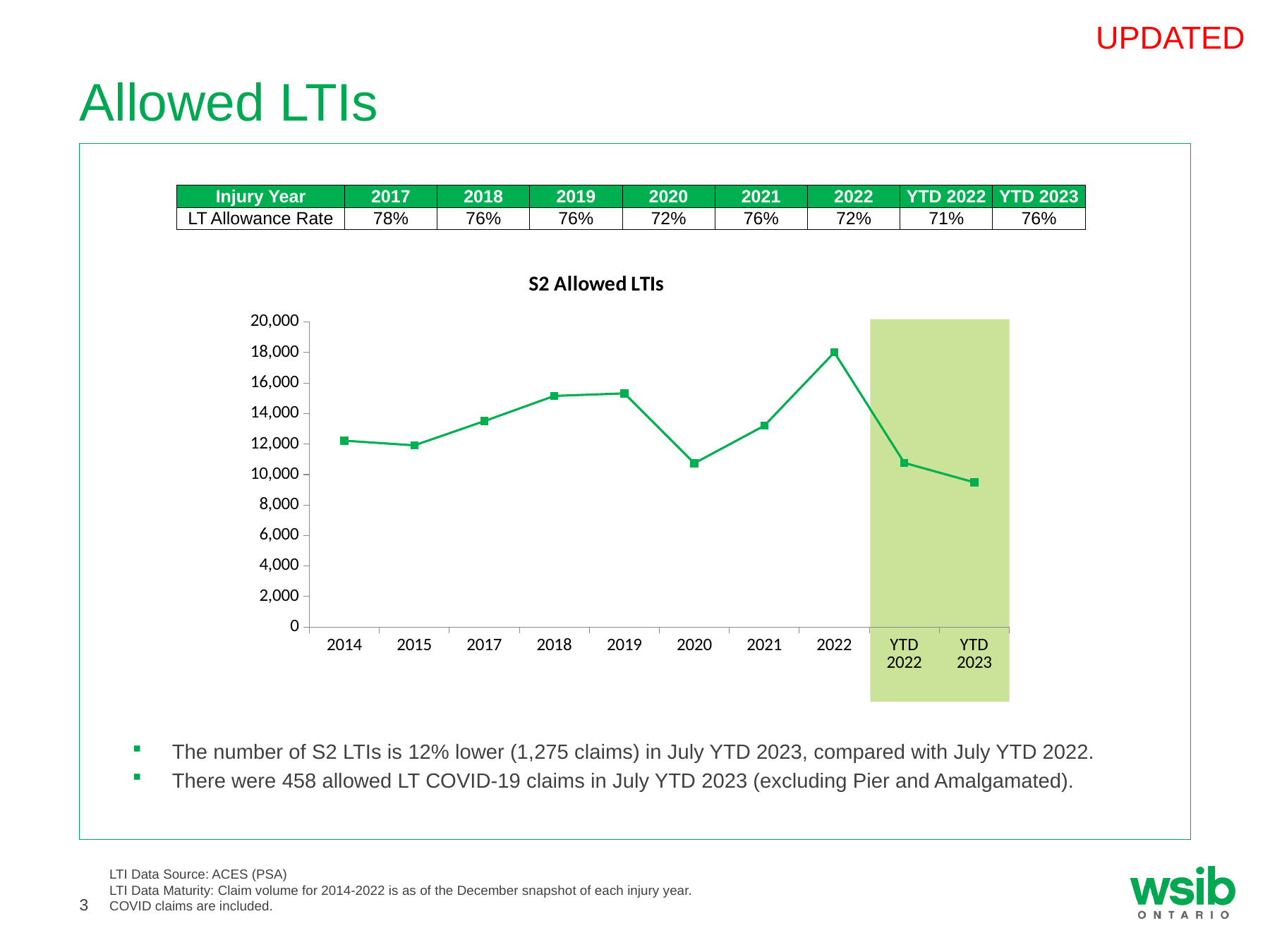

UPDATED
# Allowed LTIs

| Injury Year | 2017 | 2018 | 2019 | 2020 | 2021 | 2022 | YTD 2022 | YTD 2023 |
| --- | --- | --- | --- | --- | --- | --- | --- | --- |
| LT Allowance Rate | 78% | 76% | 76% | 72% | 76% | 72% | 71% | 76% |

### Chart: S2 Allowed LTIs

| Category | S2 LTIs |
|---|---|
| 2014 | 12222.0 |
| 2015 | 11915.0 |
| 2017 | 13505.0 |
| 2018 | 15156.0 |
| 2019 | 15321.0 |
| 2020 | 10741.0 |
| 2021 | 13203.0 |
| 2022 | 18007.0 |
| YTD 2022 | 10767.0 |
| YTD 2023 | 9492.0 |
The number of S2 LTIs is 12% lower (1,275 claims) in July YTD 2023, compared with July YTD 2022.
There were 458 allowed LT COVID-19 claims in July YTD 2023 (excluding Pier and Amalgamated).
LTI Data Source: ACES (PSA)
LTI Data Maturity: Claim volume for 2014-2022 is as of the December snapshot of each injury year.
COVID claims are included.
3